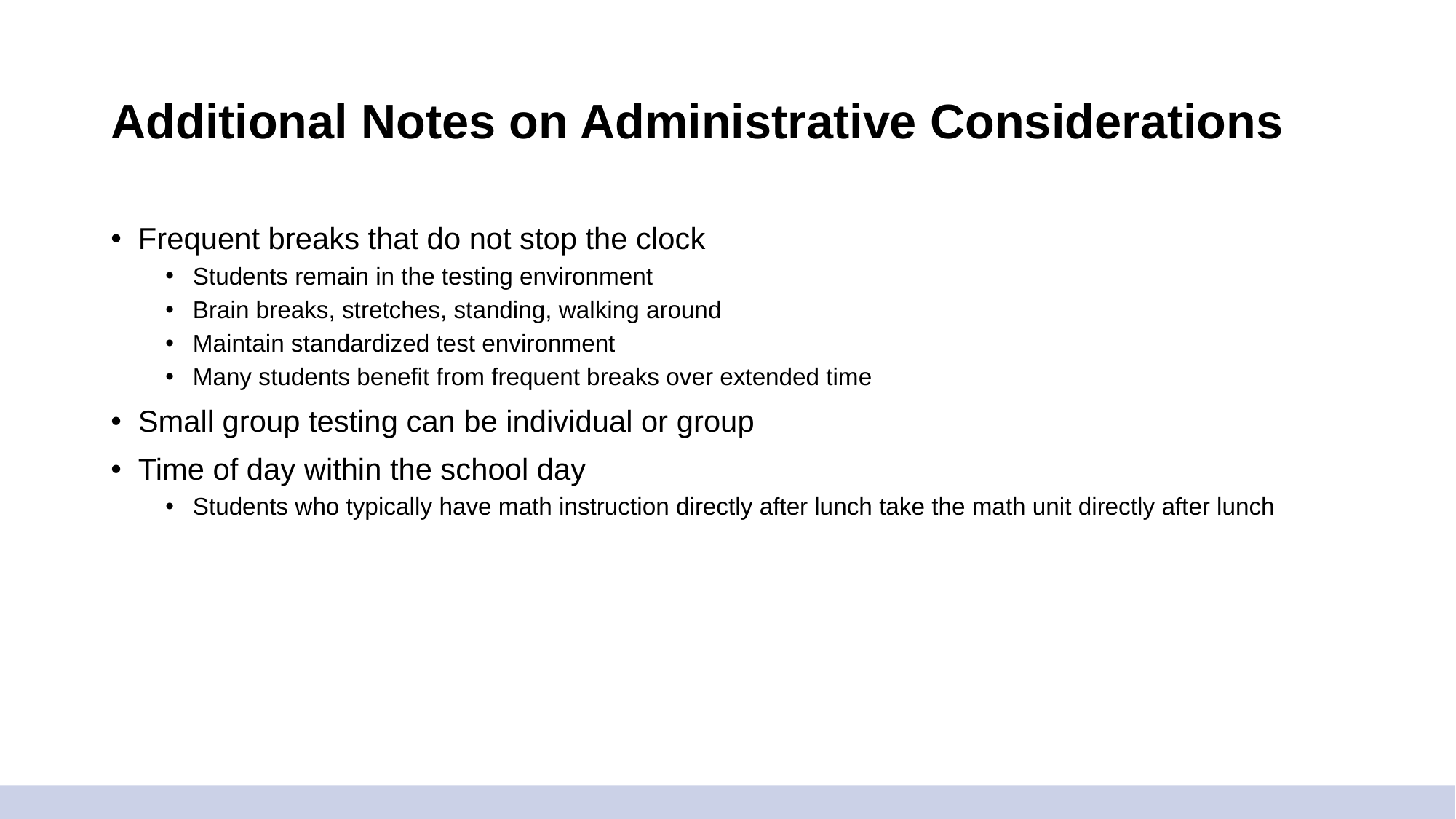

# Additional Notes on Administrative Considerations
Frequent breaks that do not stop the clock
Students remain in the testing environment
Brain breaks, stretches, standing, walking around
Maintain standardized test environment
Many students benefit from frequent breaks over extended time
Small group testing can be individual or group
Time of day within the school day
Students who typically have math instruction directly after lunch take the math unit directly after lunch